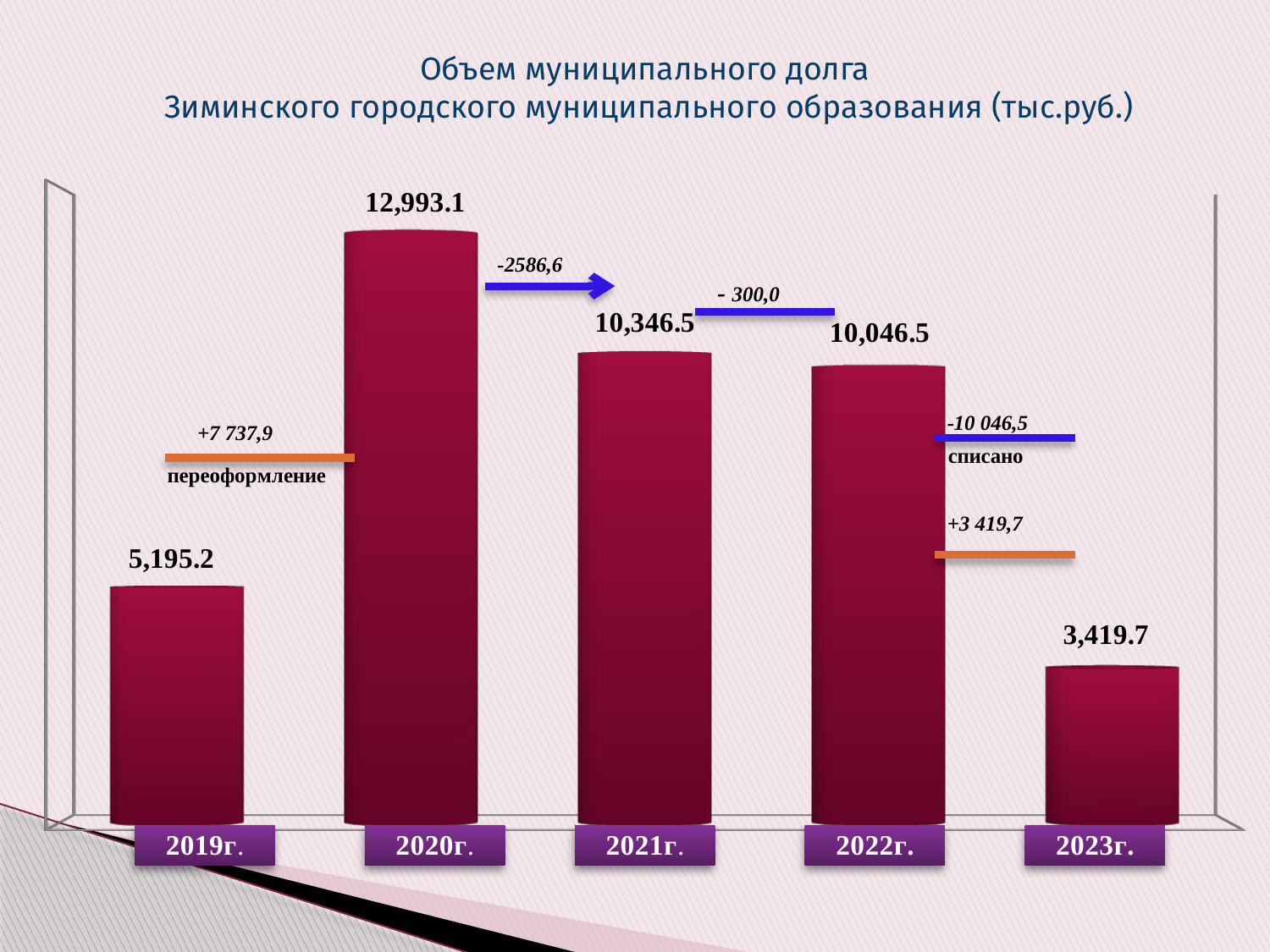

Объем муниципального долга
 Зиминского городского муниципального образования (тыс.руб.)

[unsupported chart]

-2586,6